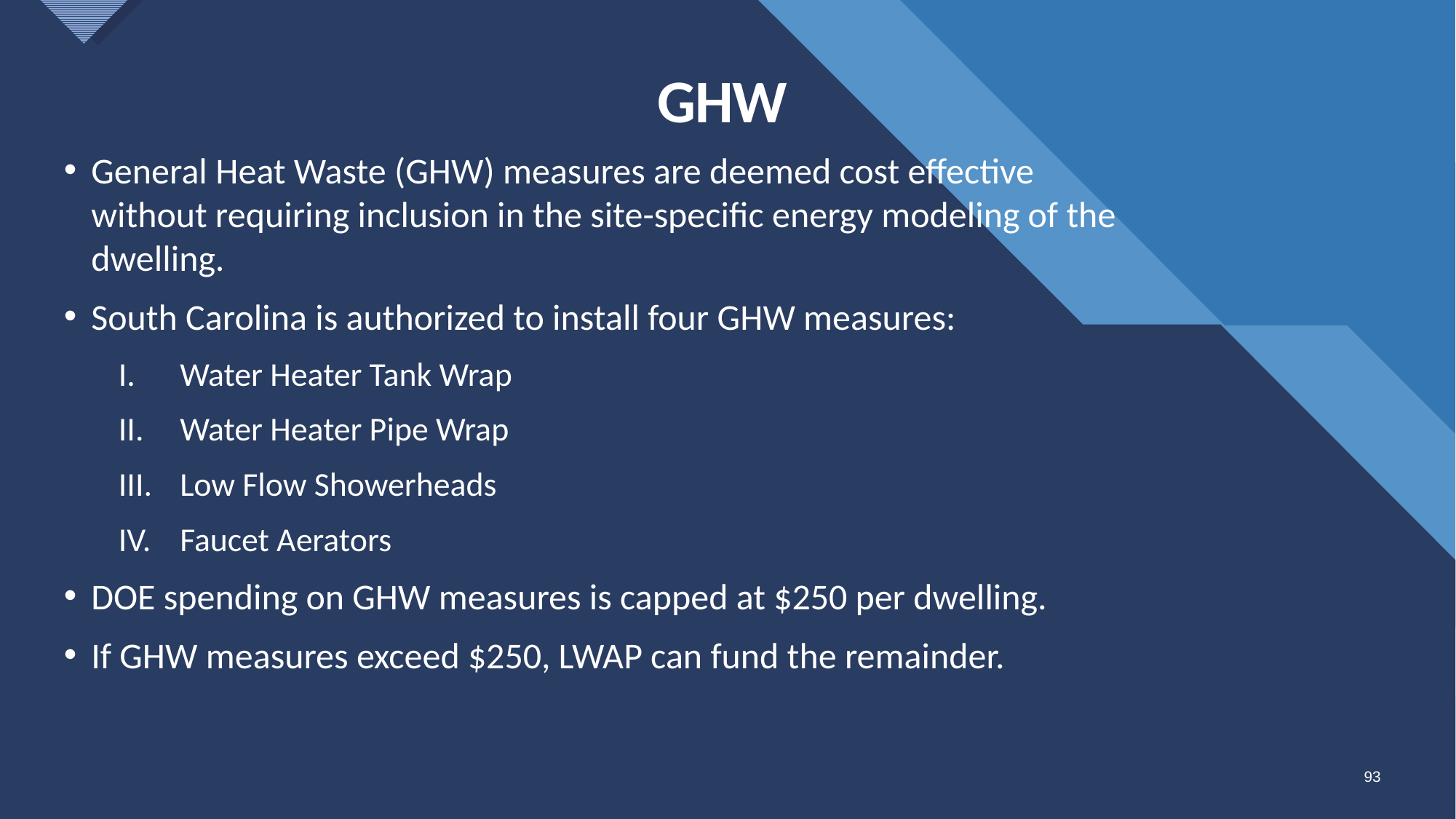

# GHW
General Heat Waste (GHW) measures are deemed cost effective without requiring inclusion in the site-specific energy modeling of the dwelling.
South Carolina is authorized to install four GHW measures:
Water Heater Tank Wrap
Water Heater Pipe Wrap
Low Flow Showerheads
Faucet Aerators
DOE spending on GHW measures is capped at $250 per dwelling.
If GHW measures exceed $250, LWAP can fund the remainder.
93